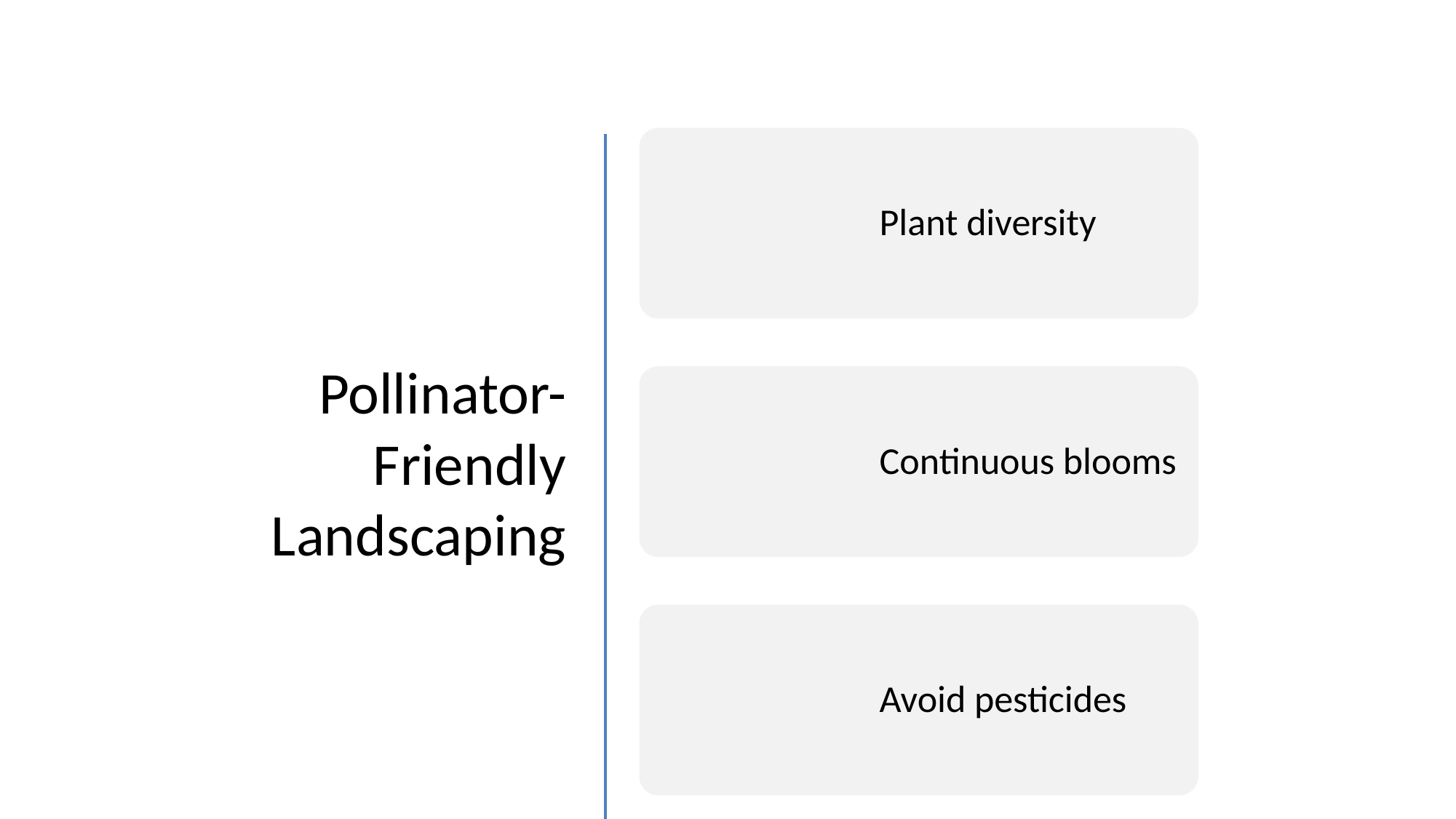

# Pollinator-Friendly Landscaping
Plant diversity
Continuous blooms
Avoid pesticides